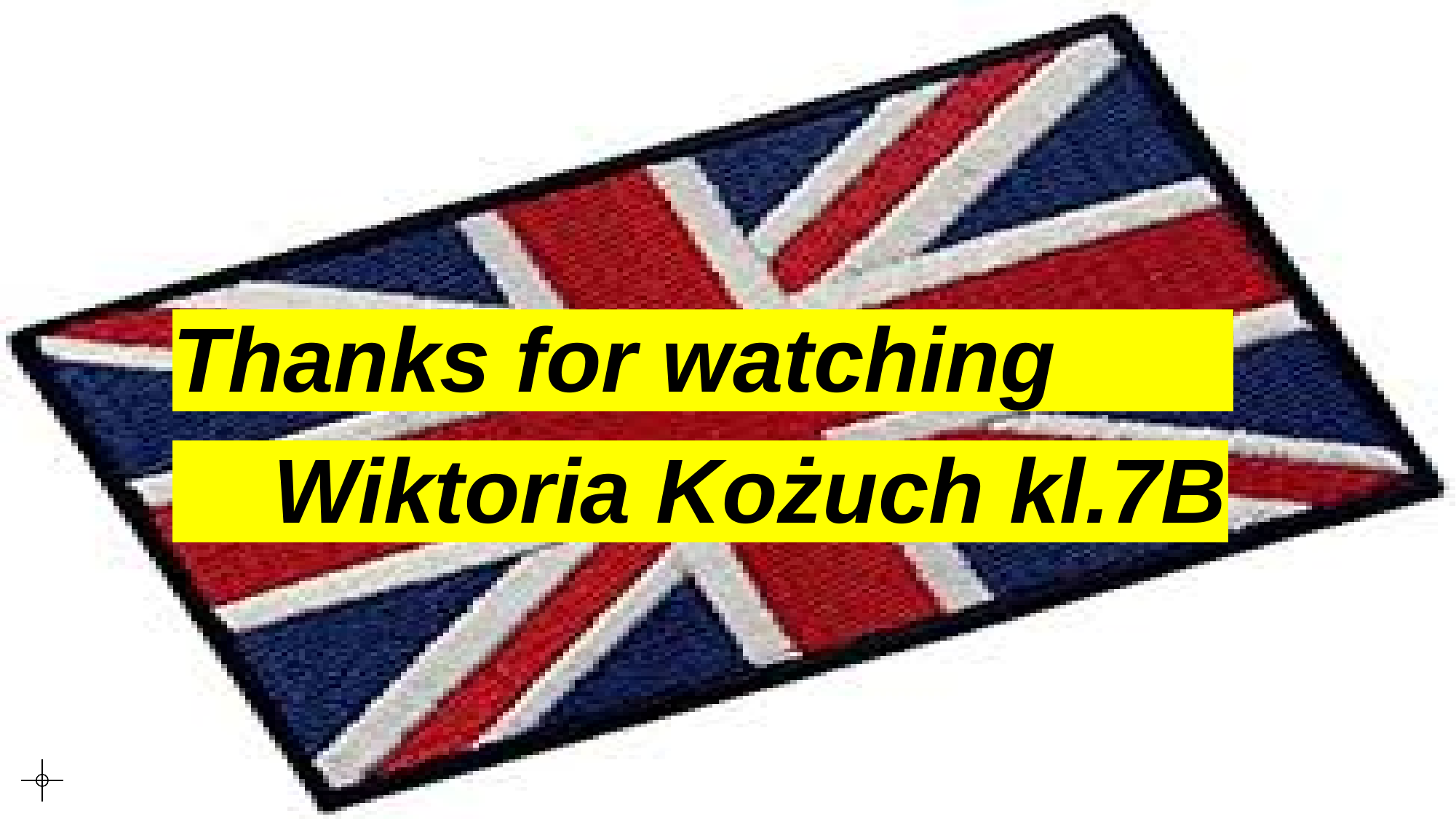

# Thanks for watching            Wiktoria Kożuch kl.7B